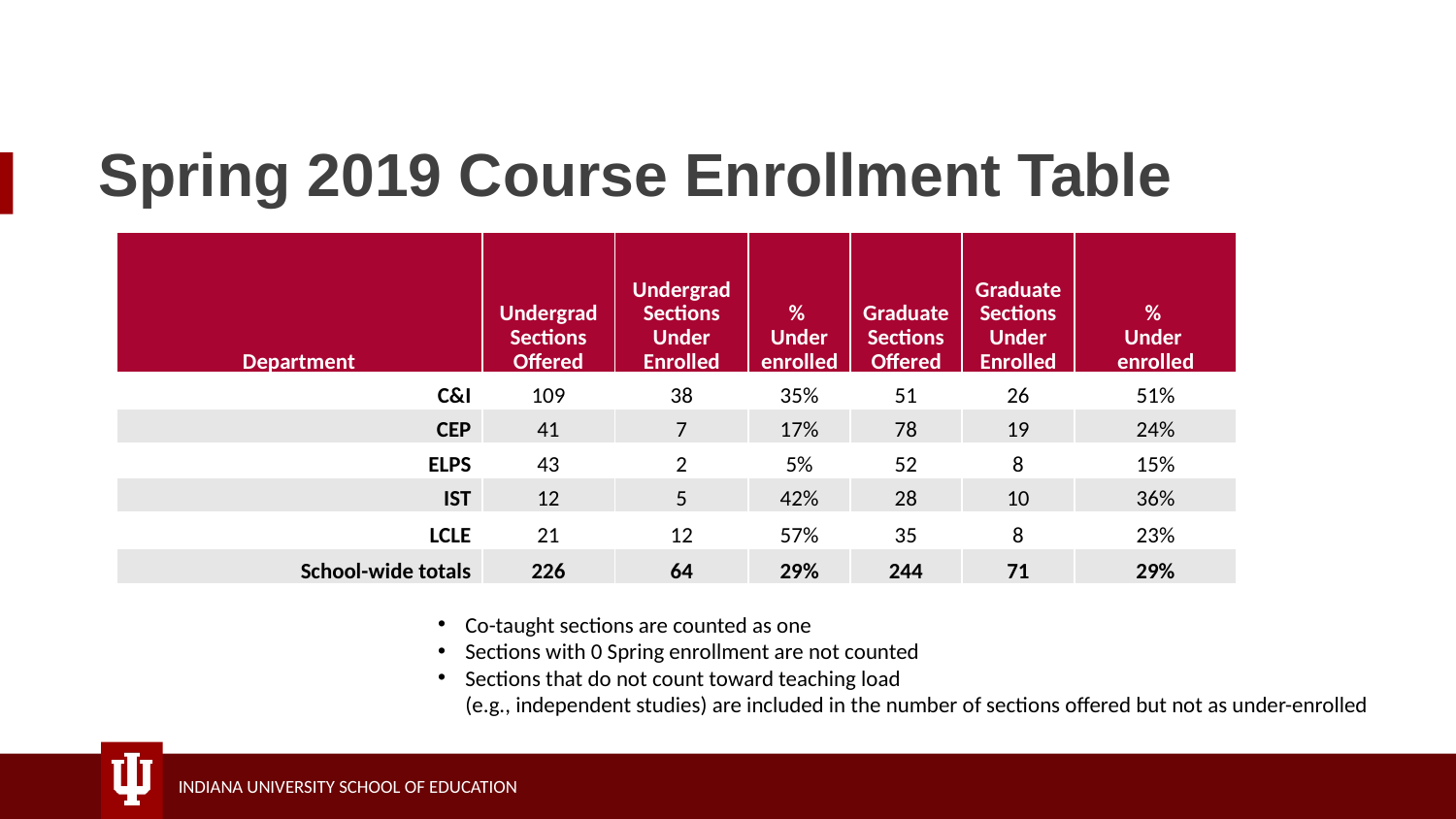

# Spring 2019 Course Enrollment Table
| Department | Undergrad Sections Offered | Undergrad Sections Under Enrolled | % Under enrolled | Graduate Sections Offered | Graduate Sections Under Enrolled | % Under enrolled |
| --- | --- | --- | --- | --- | --- | --- |
| C&I | 109 | 38 | 35% | 51 | 26 | 51% |
| CEP | 41 | 7 | 17% | 78 | 19 | 24% |
| ELPS | 43 | 2 | 5% | 52 | 8 | 15% |
| IST | 12 | 5 | 42% | 28 | 10 | 36% |
| LCLE | 21 | 12 | 57% | 35 | 8 | 23% |
| School-wide totals | 226 | 64 | 29% | 244 | 71 | 29% |
Co-taught sections are counted as one
Sections with 0 Spring enrollment are not counted
Sections that do not count toward teaching load
(e.g., independent studies) are included in the number of sections offered but not as under-enrolled